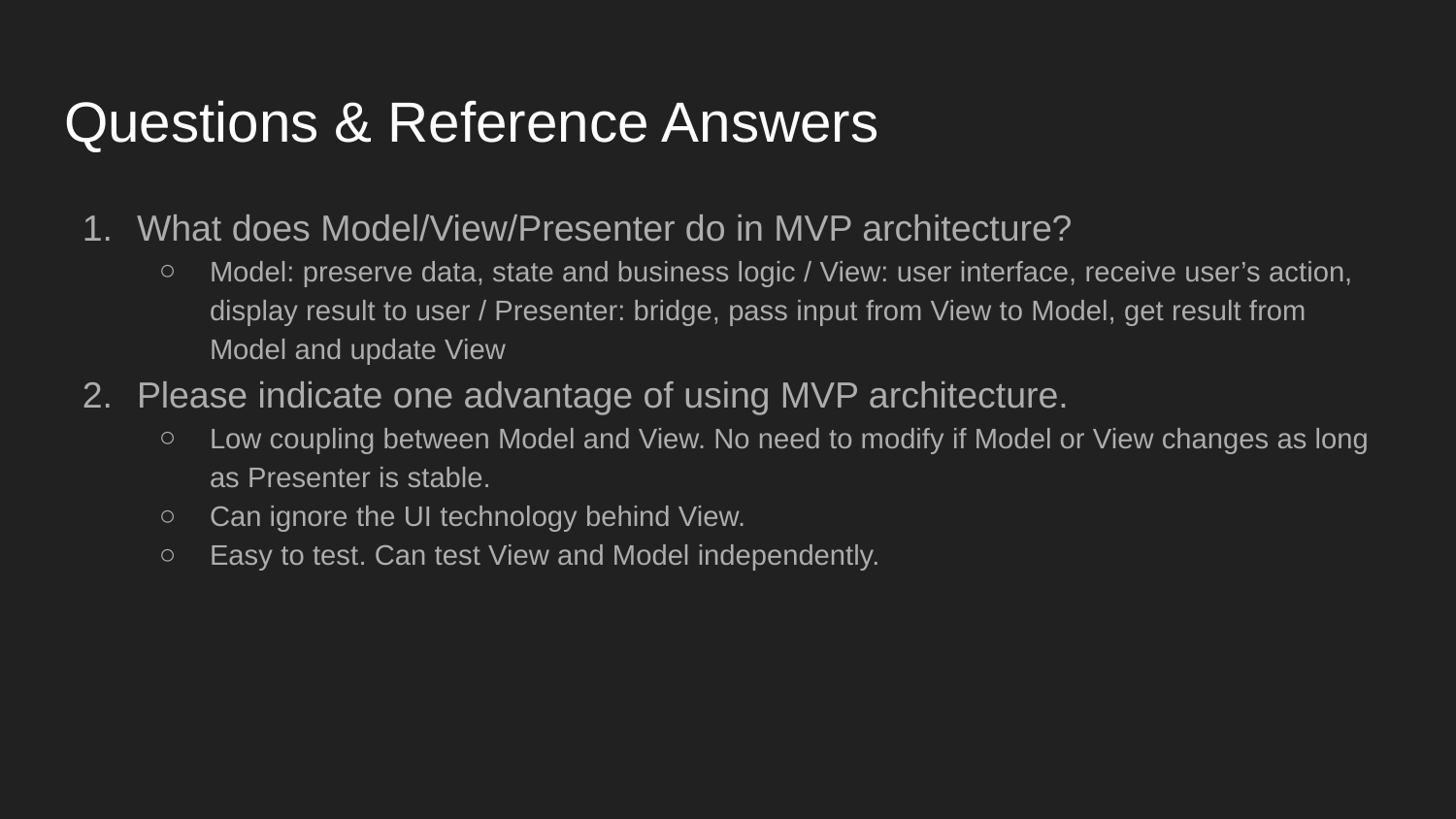

# Questions & Reference Answers
What does Model/View/Presenter do in MVP architecture?
Model: preserve data, state and business logic / View: user interface, receive user’s action, display result to user / Presenter: bridge, pass input from View to Model, get result from Model and update View
Please indicate one advantage of using MVP architecture.
Low coupling between Model and View. No need to modify if Model or View changes as long as Presenter is stable.
Can ignore the UI technology behind View.
Easy to test. Can test View and Model independently.